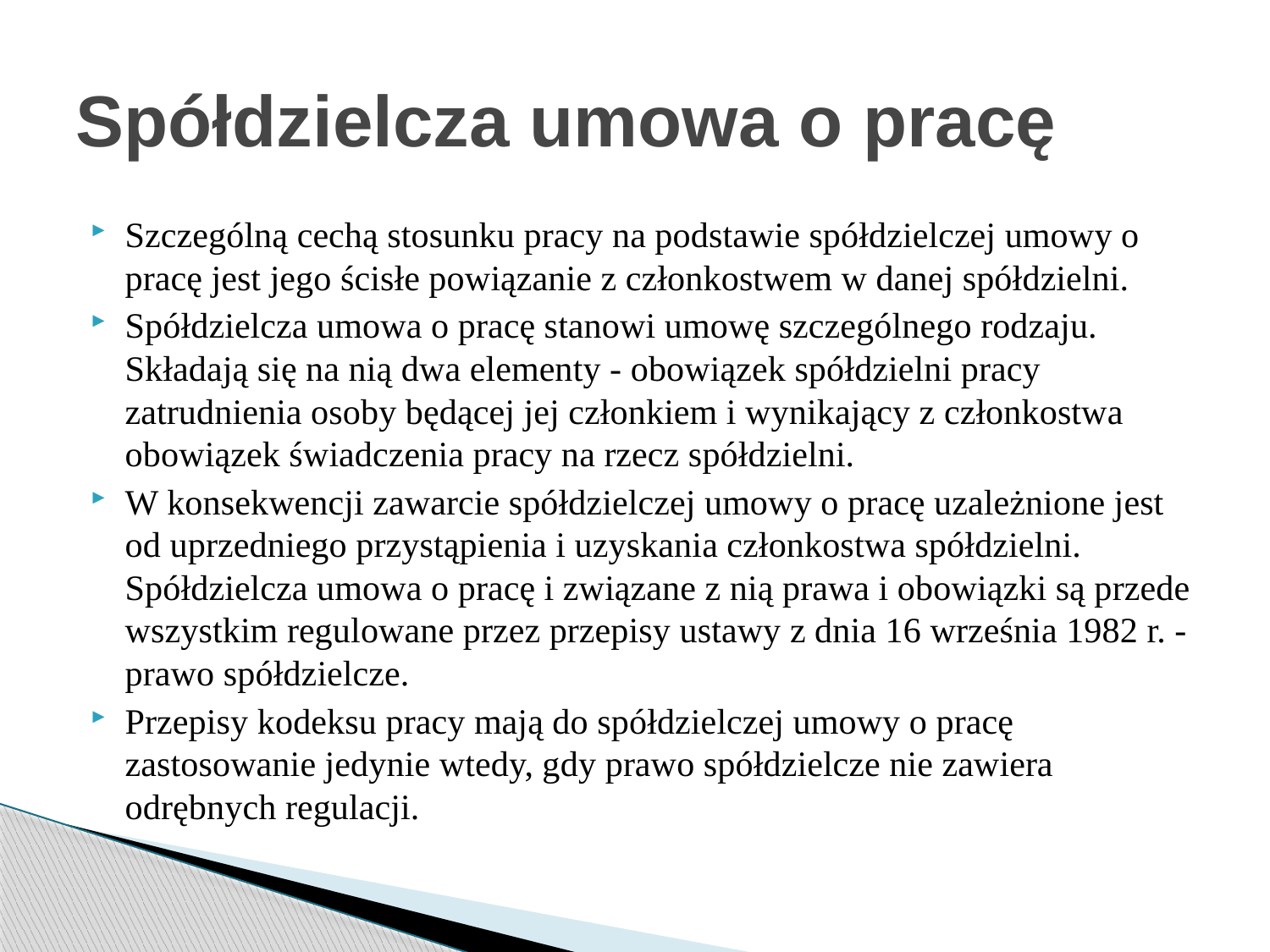

# Spółdzielcza umowa o pracę
Szczególną cechą stosunku pracy na podstawie spółdzielczej umowy o pracę jest jego ścisłe powiązanie z członkostwem w danej spółdzielni.
Spółdzielcza umowa o pracę stanowi umowę szczególnego rodzaju. Składają się na nią dwa elementy - obowiązek spółdzielni pracy zatrudnienia osoby będącej jej członkiem i wynikający z członkostwa obowiązek świadczenia pracy na rzecz spółdzielni.
W konsekwencji zawarcie spółdzielczej umowy o pracę uzależnione jest od uprzedniego przystąpienia i uzyskania członkostwa spółdzielni. Spółdzielcza umowa o pracę i związane z nią prawa i obowiązki są przede wszystkim regulowane przez przepisy ustawy z dnia 16 września 1982 r. - prawo spółdzielcze.
Przepisy kodeksu pracy mają do spółdzielczej umowy o pracę zastosowanie jedynie wtedy, gdy prawo spółdzielcze nie zawiera odrębnych regulacji.